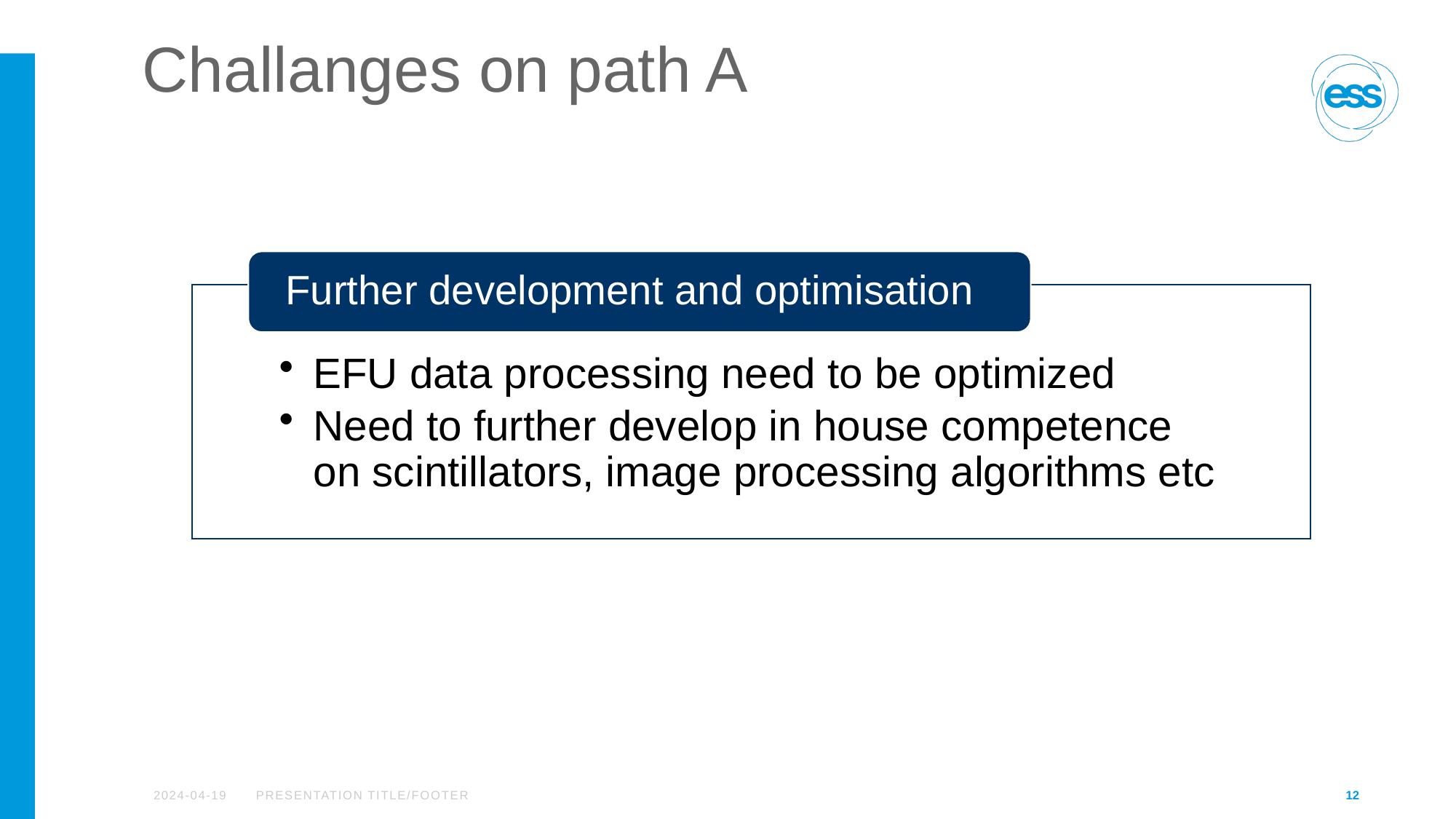

# Challanges on path A
EFU data processing need to be optimized
Need to further develop in house competence on scintillators, image processing algorithms etc
Further development and optimisation
2024-04-19
PRESENTATION TITLE/FOOTER
12